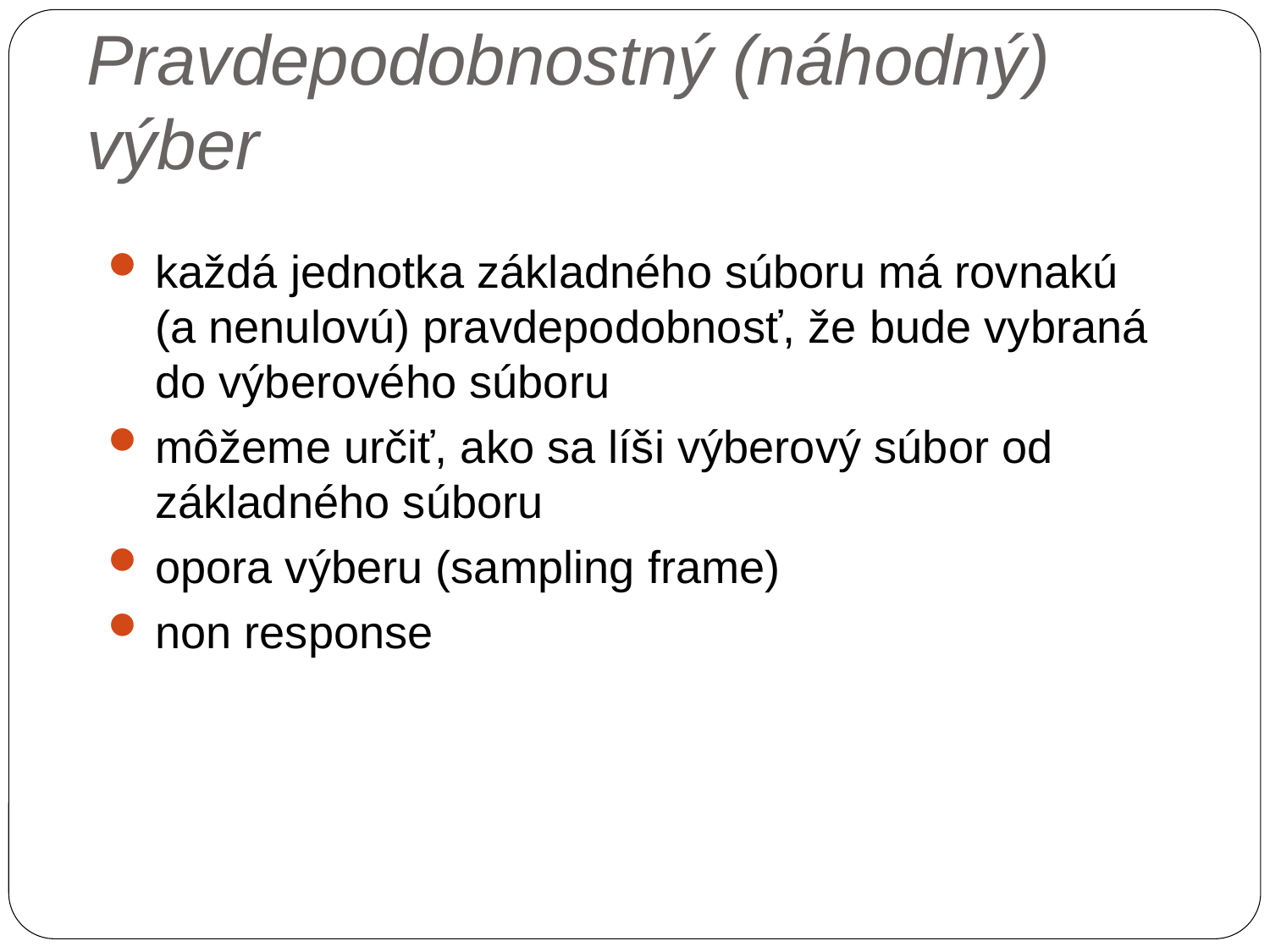

Pravdepodobnostný (náhodný) výber
každá jednotka základného súboru má rovnakú (a nenulovú) pravdepodobnosť, že bude vybraná do výberového súboru
môžeme určiť, ako sa líši výberový súbor od základného súboru
opora výberu (sampling frame)
non response